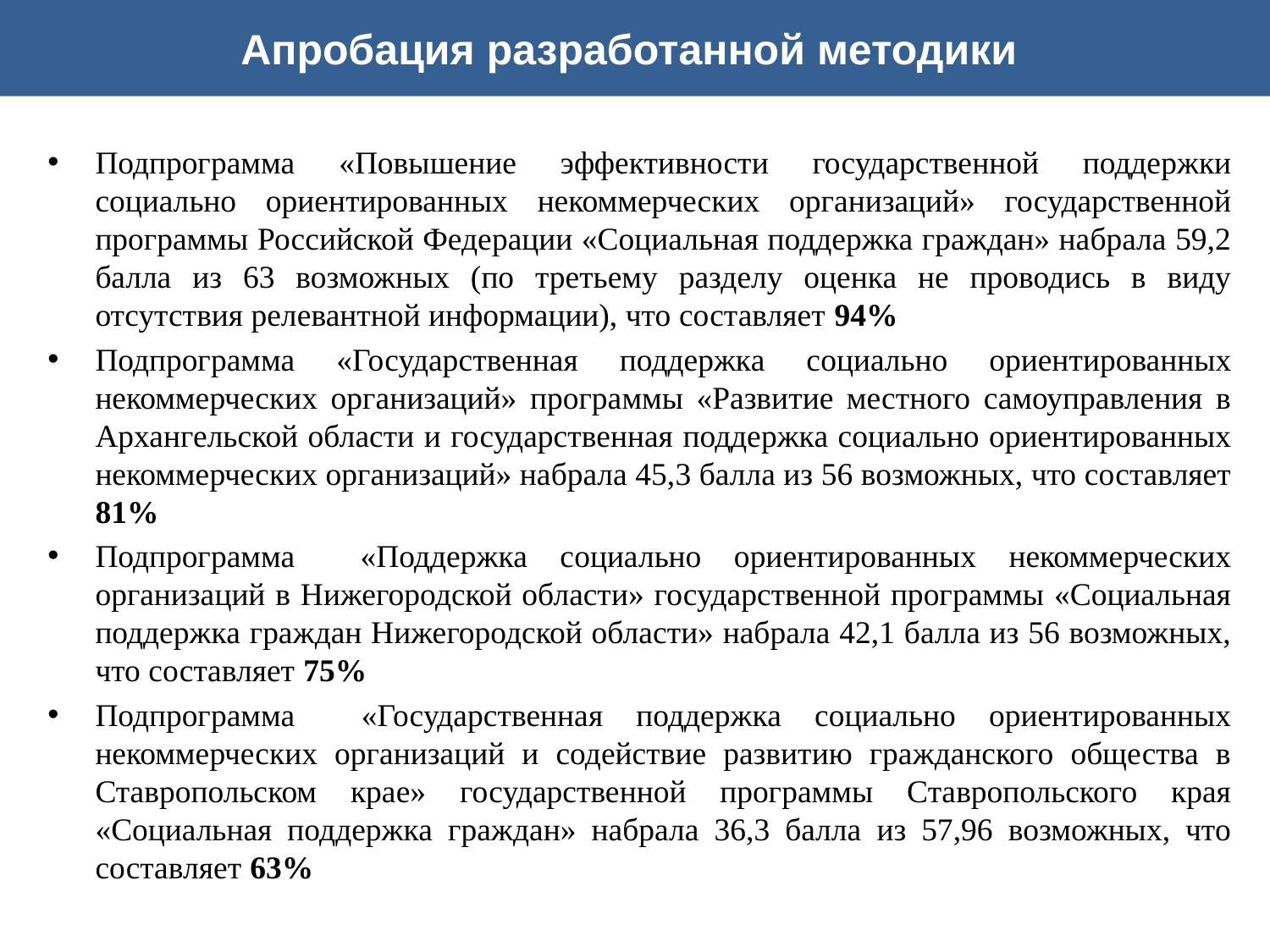

Апробация разработанной методики
Подпрограмма «Повышение эффективности государственной поддержки социально ориентированных некоммерческих организаций» государственной программы Российской Федерации «Социальная поддержка граждан» набрала 59,2 балла из 63 возможных (по третьему разделу оценка не проводись в виду отсутствия релевантной информации), что составляет 94%
Подпрограмма «Государственная поддержка социально ориентированных некоммерческих организаций» программы «Развитие местного самоуправления в Архангельской области и государственная поддержка социально ориентированных некоммерческих организаций» набрала 45,3 балла из 56 возможных, что составляет 81%
Подпрограмма  «Поддержка социально ориентированных некоммерческих организаций в Нижегородской области» государственной программы «Социальная поддержка граждан Нижегородской области» набрала 42,1 балла из 56 возможных, что составляет 75%
Подпрограмма  «Государственная поддержка социально ориентированных некоммерческих организаций и содействие развитию гражданского общества в Ставропольском крае» государственной программы Ставропольского края «Социальная поддержка граждан» набрала 36,3 балла из 57,96 возможных, что составляет 63%